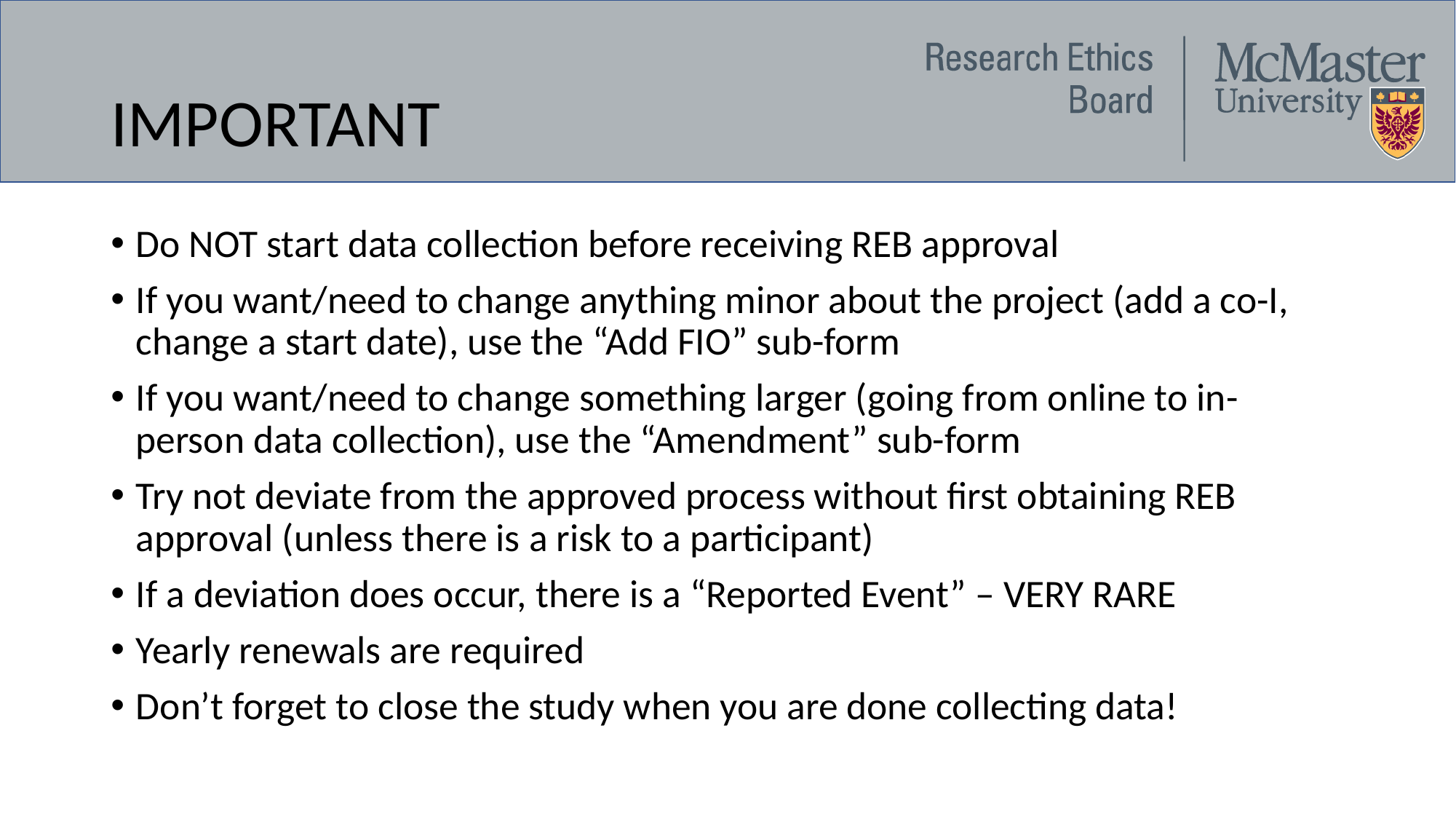

# IMPORTANT
Do NOT start data collection before receiving REB approval
If you want/need to change anything minor about the project (add a co-I, change a start date), use the “Add FIO” sub-form
If you want/need to change something larger (going from online to in-person data collection), use the “Amendment” sub-form
Try not deviate from the approved process without first obtaining REB approval (unless there is a risk to a participant)
If a deviation does occur, there is a “Reported Event” – VERY RARE
Yearly renewals are required
Don’t forget to close the study when you are done collecting data!